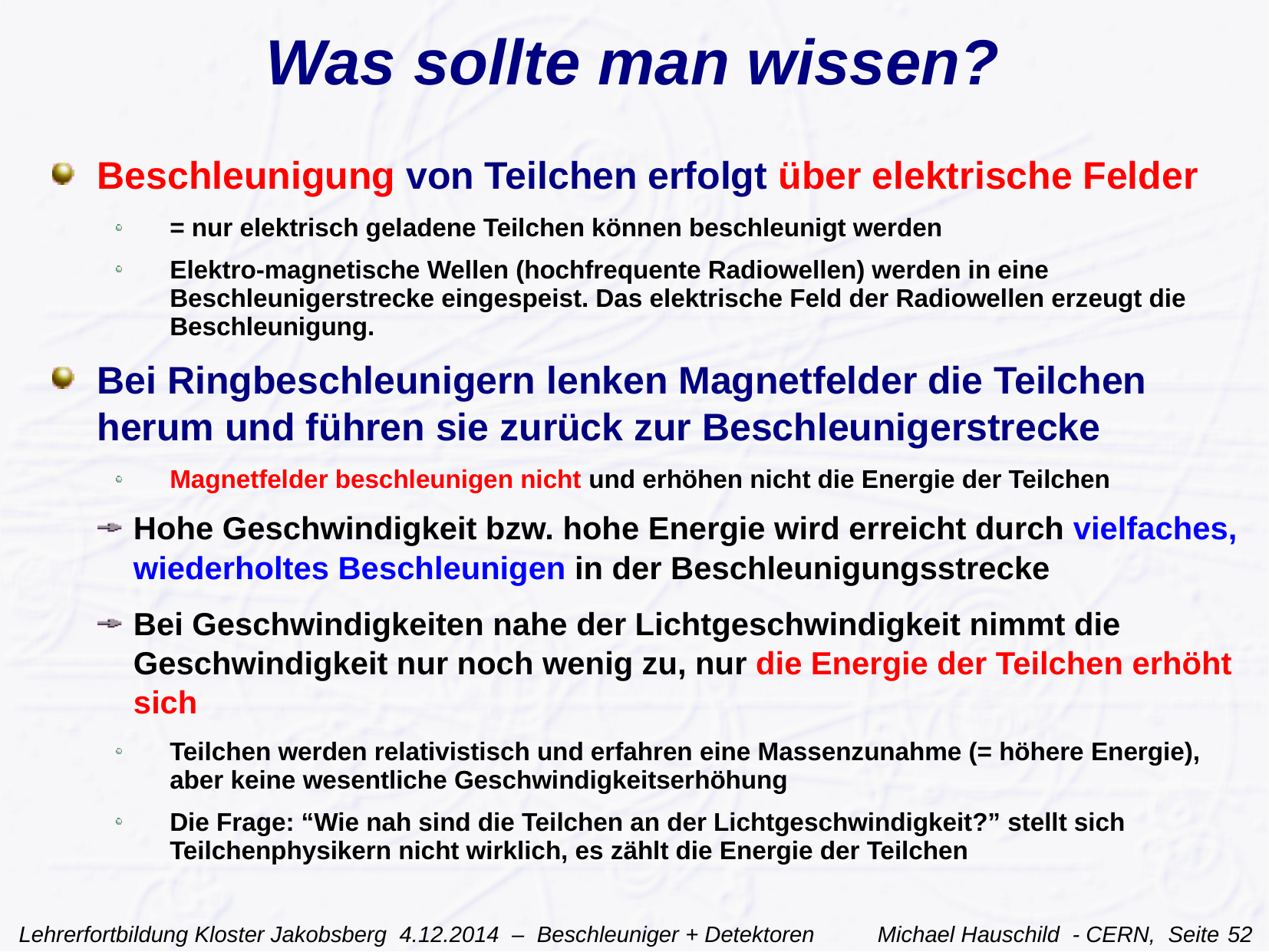

# Was sollte man wissen?
Beschleunigung von Teilchen erfolgt über elektrische Felder
= nur elektrisch geladene Teilchen können beschleunigt werden
Elektro-magnetische Wellen (hochfrequente Radiowellen) werden in eine Beschleunigerstrecke eingespeist. Das elektrische Feld der Radiowellen erzeugt die Beschleunigung.
Bei Ringbeschleunigern lenken Magnetfelder die Teilchen herum und führen sie zurück zur Beschleunigerstrecke
Magnetfelder beschleunigen nicht und erhöhen nicht die Energie der Teilchen
Hohe Geschwindigkeit bzw. hohe Energie wird erreicht durch vielfaches, wiederholtes Beschleunigen in der Beschleunigungsstrecke
Bei Geschwindigkeiten nahe der Lichtgeschwindigkeit nimmt die Geschwindigkeit nur noch wenig zu, nur die Energie der Teilchen erhöht sich
Teilchen werden relativistisch und erfahren eine Massenzunahme (= höhere Energie), aber keine wesentliche Geschwindigkeitserhöhung
Die Frage: “Wie nah sind die Teilchen an der Lichtgeschwindigkeit?” stellt sich Teilchenphysikern nicht wirklich, es zählt die Energie der Teilchen